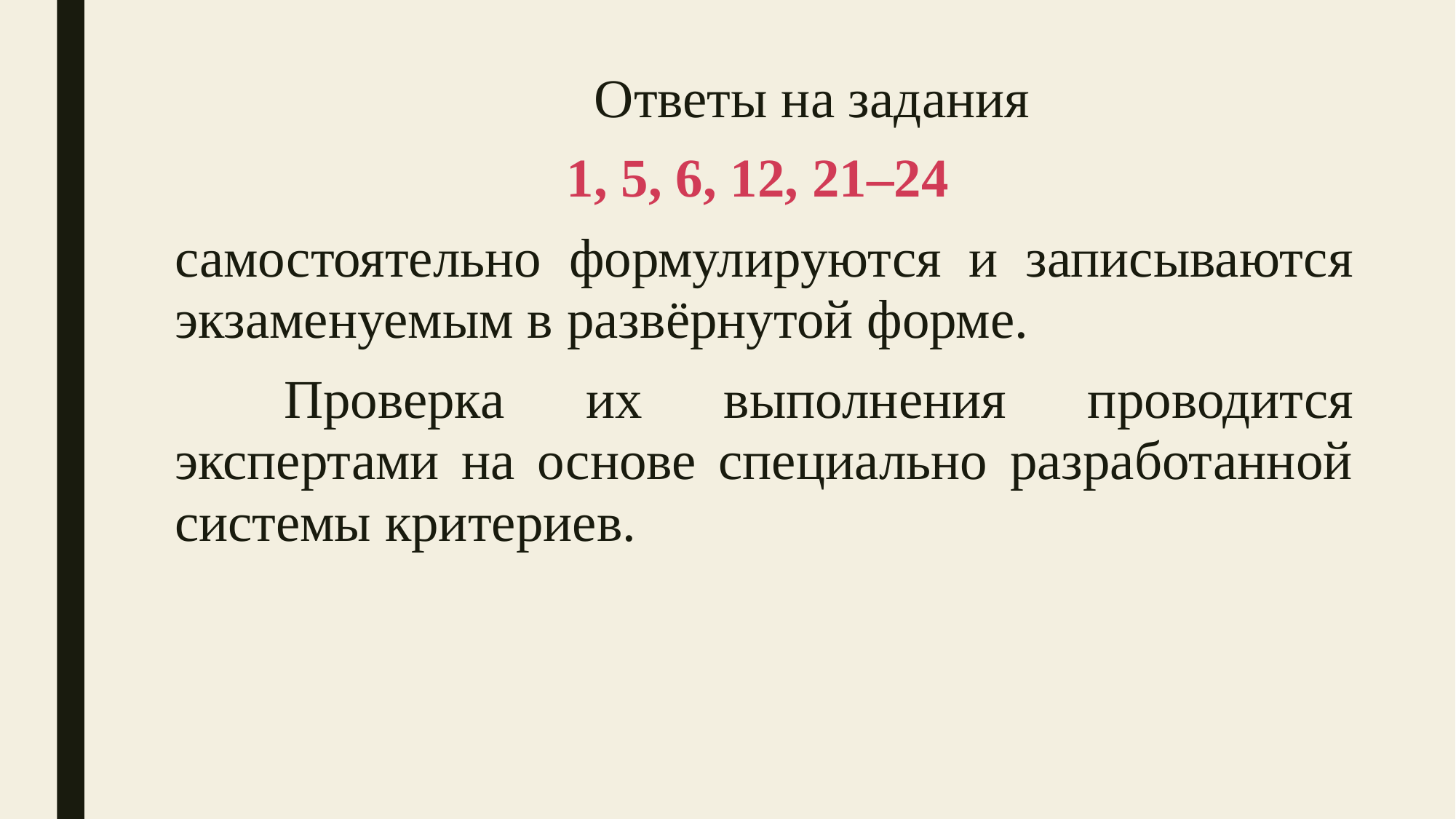

Ответы на задания
1, 5, 6, 12, 21–24
самостоятельно формулируются и записываются экзаменуемым в развёрнутой форме.
	Проверка их выполнения проводится экспертами на основе специально разработанной системы критериев.